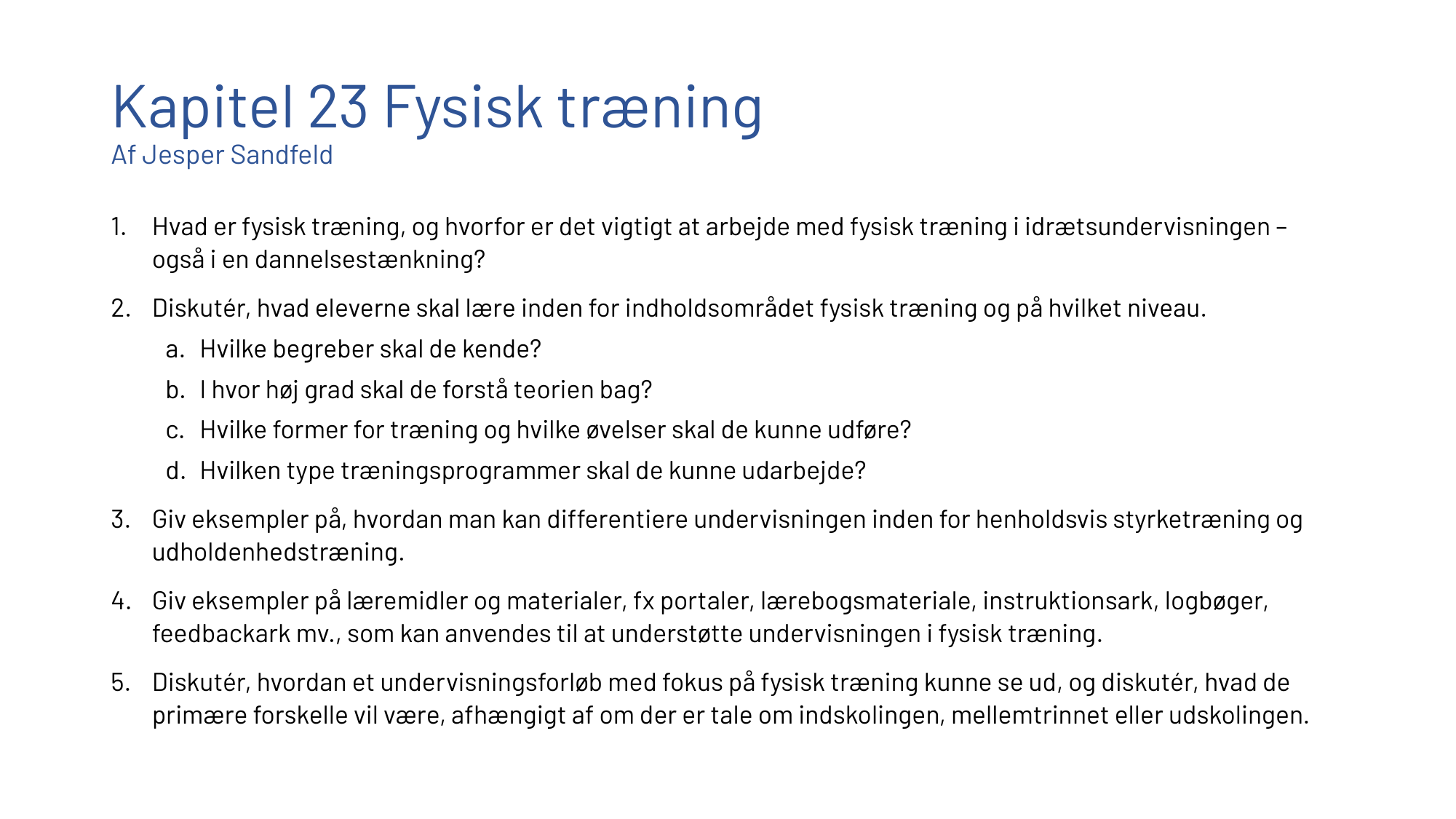

# Kapitel 23 Fysisk træning Af Jesper Sandfeld
Hvad er fysisk træning, og hvorfor er det vigtigt at arbejde med fysisk træning i idrætsundervisningen – også i en dannelsestænkning?
Diskutér, hvad eleverne skal lære inden for indholdsområdet fysisk træning og på hvilket niveau.
Hvilke begreber skal de kende?
I hvor høj grad skal de forstå teorien bag?
Hvilke former for træning og hvilke øvelser skal de kunne udføre?
Hvilken type træningsprogrammer skal de kunne udarbejde?
Giv eksempler på, hvordan man kan differentiere undervisningen inden for henholdsvis styrketræning og udholdenhedstræning.
Giv eksempler på læremidler og materialer, fx portaler, lærebogsmateriale, instruktionsark, logbøger, feedbackark mv., som kan anvendes til at understøtte undervisningen i fysisk træning.
Diskutér, hvordan et undervisningsforløb med fokus på fysisk træning kunne se ud, og diskutér, hvad de primære forskelle vil være, afhængigt af om der er tale om indskolingen, mellemtrinnet eller udskolingen.